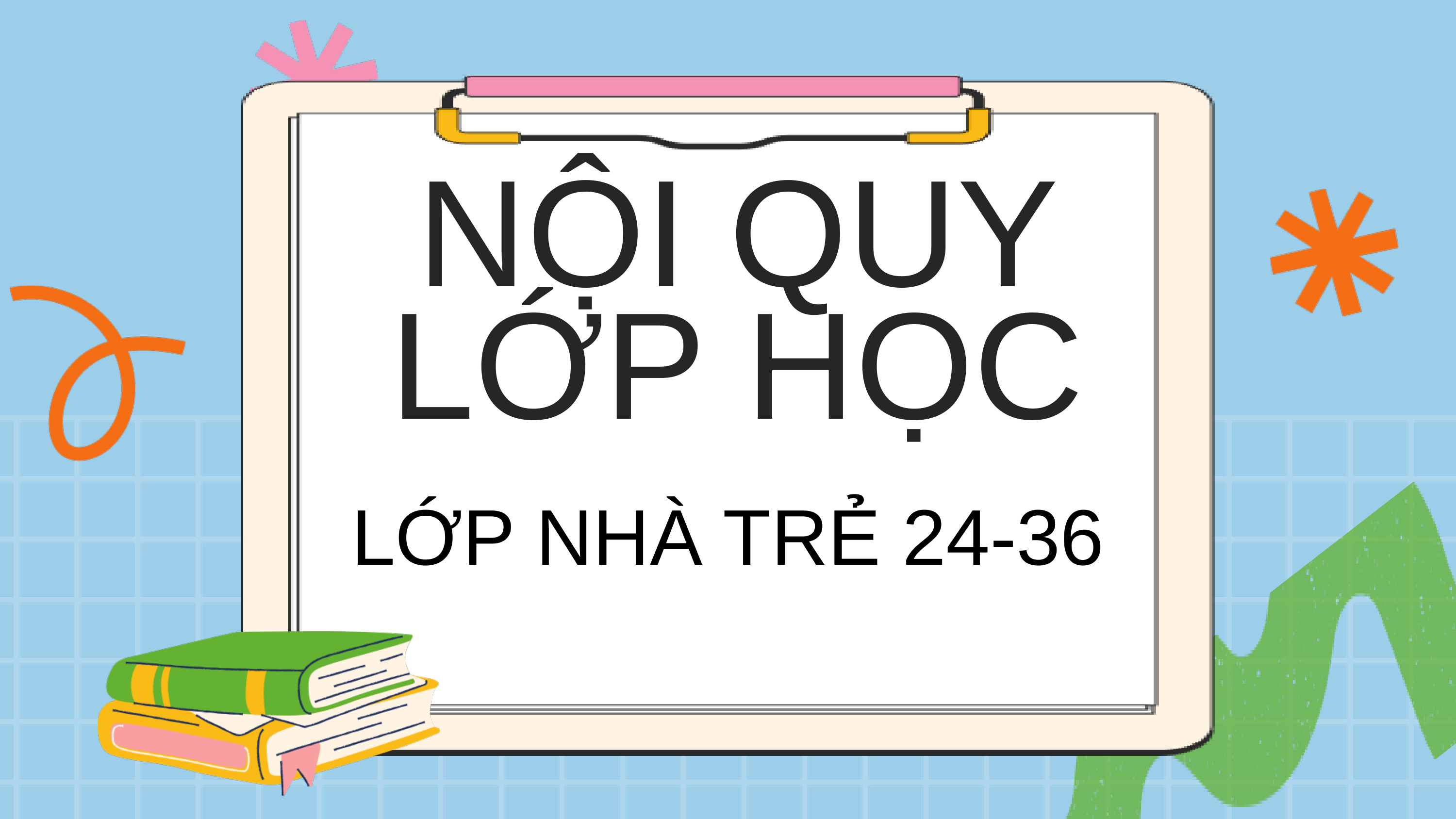

NỘI QUY LỚP HỌC

LỚP NHÀ TRẺ 24-36